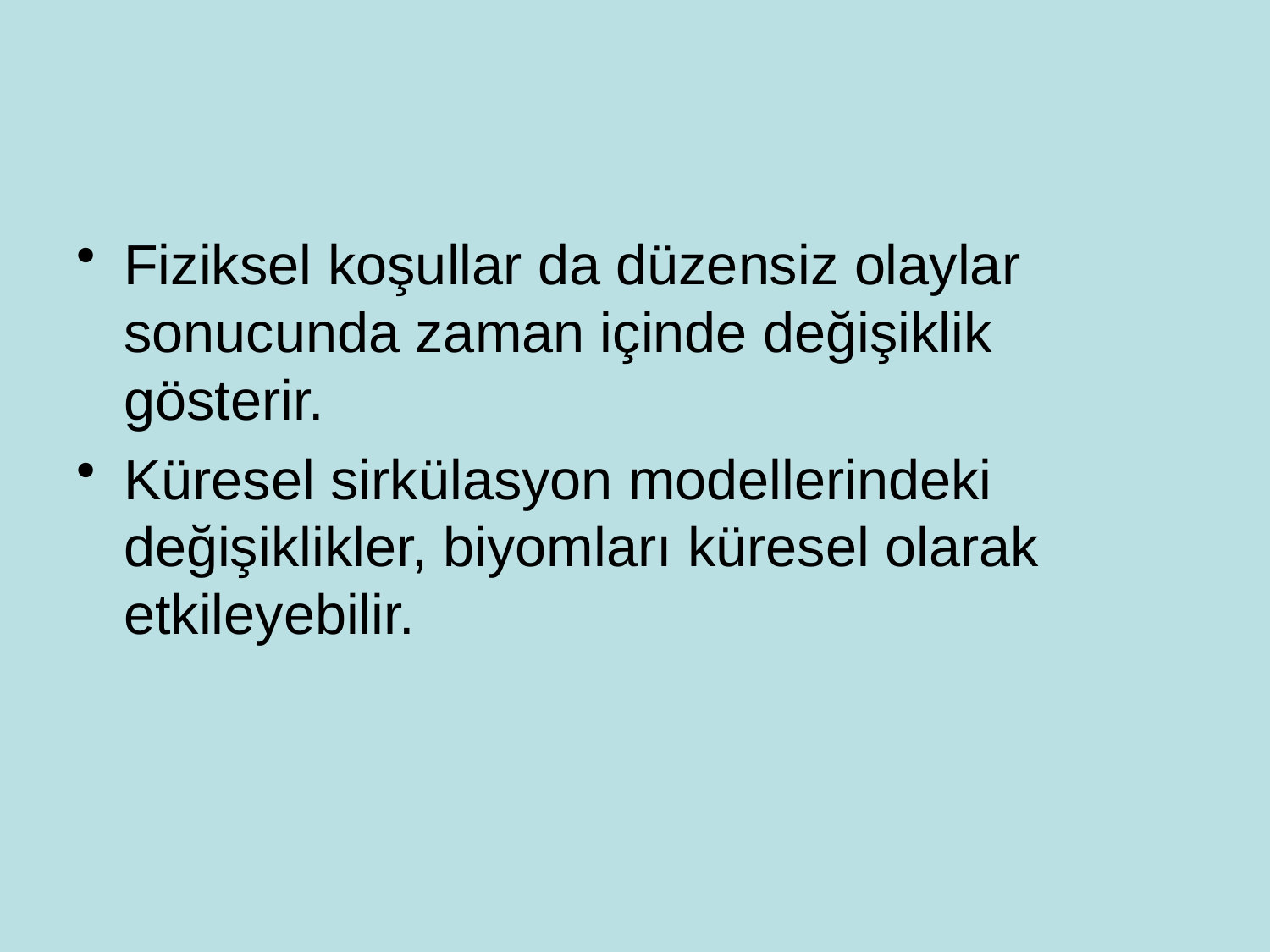

#
Fiziksel koşullar da düzensiz olaylar sonucunda zaman içinde değişiklik gösterir.
Küresel sirkülasyon modellerindeki değişiklikler, biyomları küresel olarak etkileyebilir.